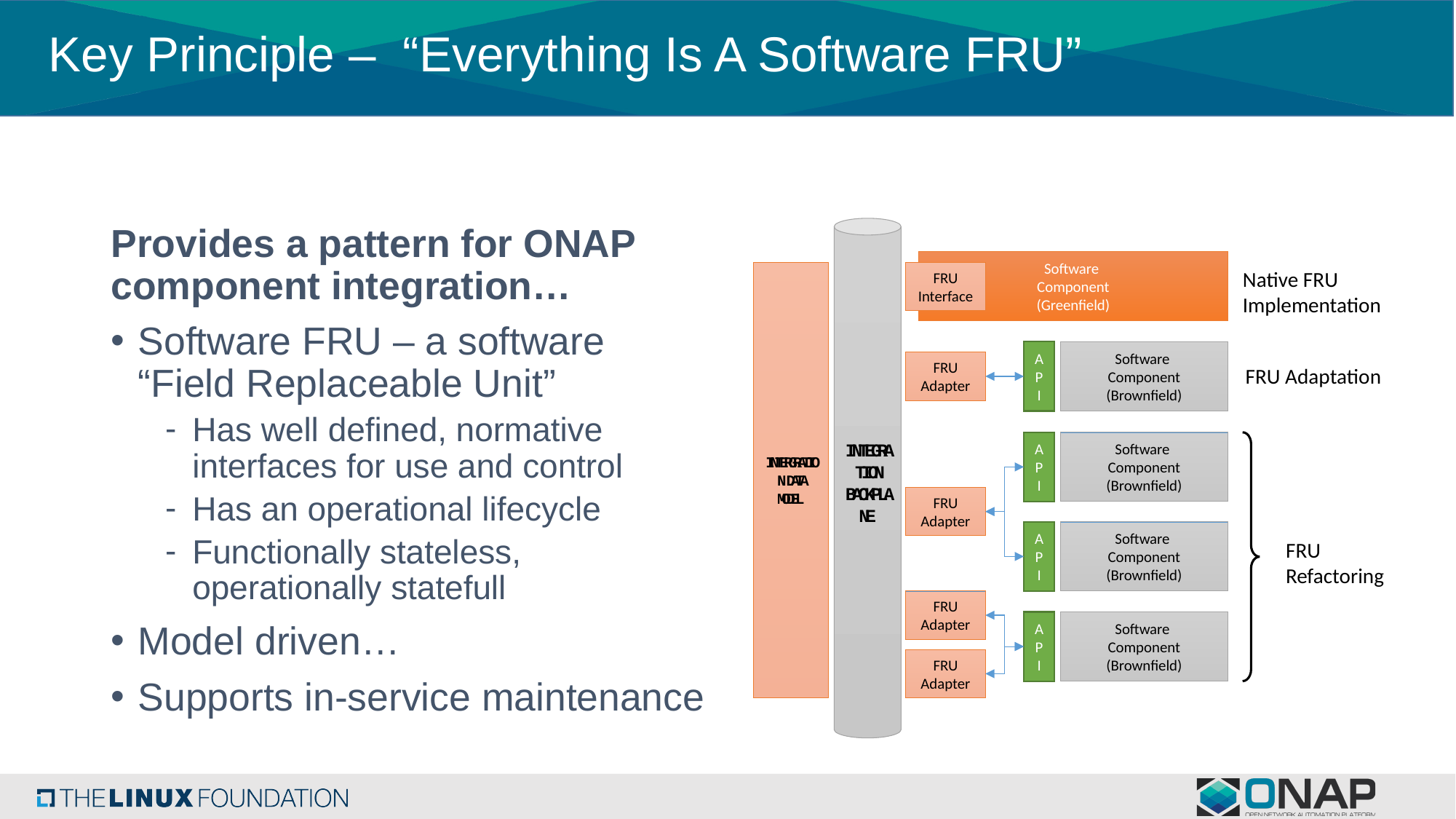

# Key Principle –  “Everything Is A Software FRU”
Provides a pattern for ONAP component integration…
Software FRU – a software “Field Replaceable Unit”
Has well defined, normative interfaces for use and control
Has an operational lifecycle
Functionally stateless, operationally statefull
Model driven…
Supports in-service maintenance
INTEGRATION BACKPLANE
Software
Component
(Greenfield)
Native FRU
Implementation
INTERGRATION DATA MODEL
FRU Interface
API
Software
Component
(Brownfield)
FRU Adapter
FRU Adaptation
API
Software
Component
(Brownfield)

FRU Adapter
API
Software
Component
(Brownfield)
FRU
Refactoring
FRU Adapter
API
Software
Component
(Brownfield)
FRU Adapter